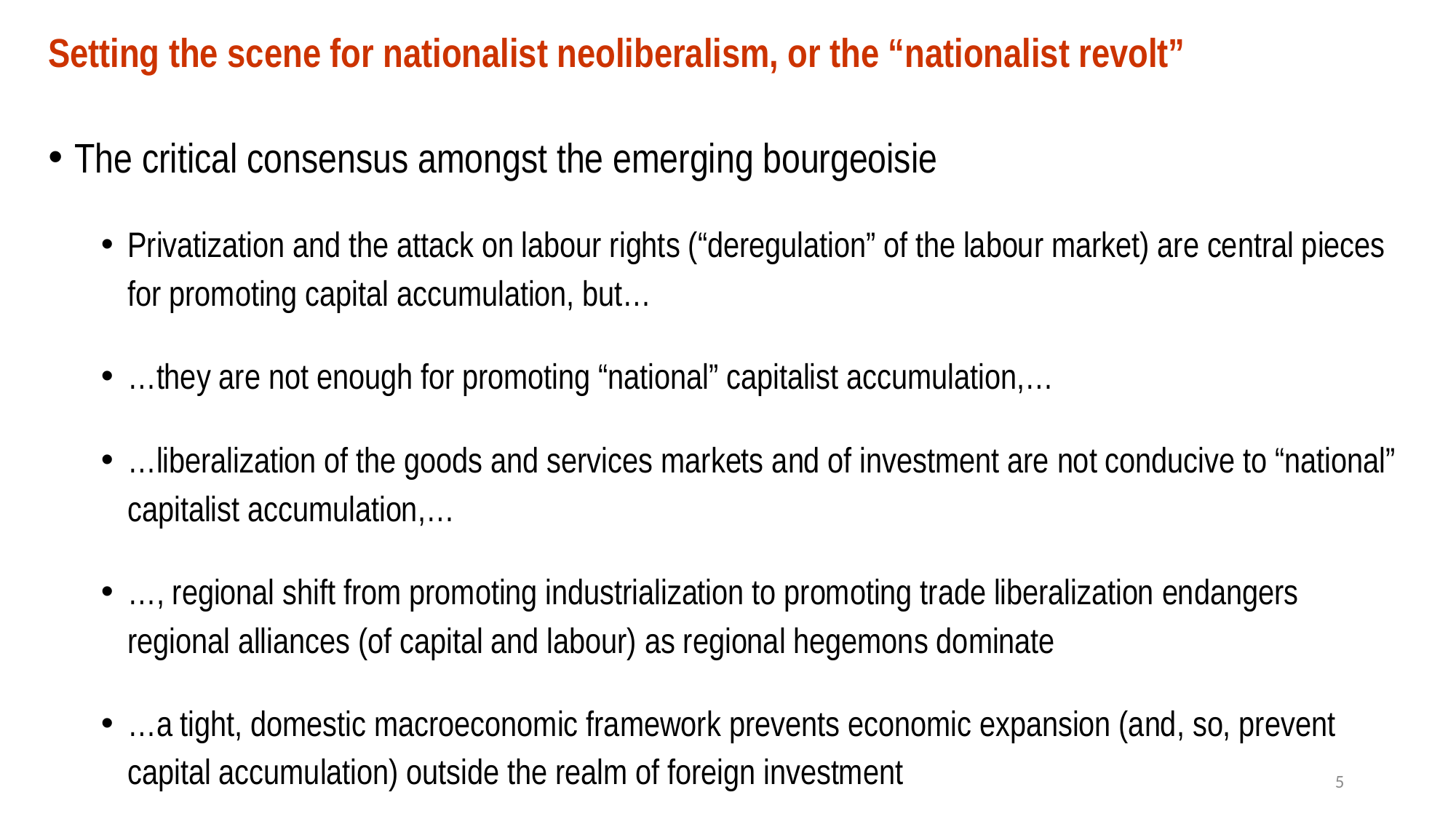

# Setting the scene for nationalist neoliberalism, or the “nationalist revolt”
The critical consensus amongst the emerging bourgeoisie
Privatization and the attack on labour rights (“deregulation” of the labour market) are central pieces for promoting capital accumulation, but…
…they are not enough for promoting “national” capitalist accumulation,…
…liberalization of the goods and services markets and of investment are not conducive to “national” capitalist accumulation,…
…, regional shift from promoting industrialization to promoting trade liberalization endangers regional alliances (of capital and labour) as regional hegemons dominate
…a tight, domestic macroeconomic framework prevents economic expansion (and, so, prevent capital accumulation) outside the realm of foreign investment
5